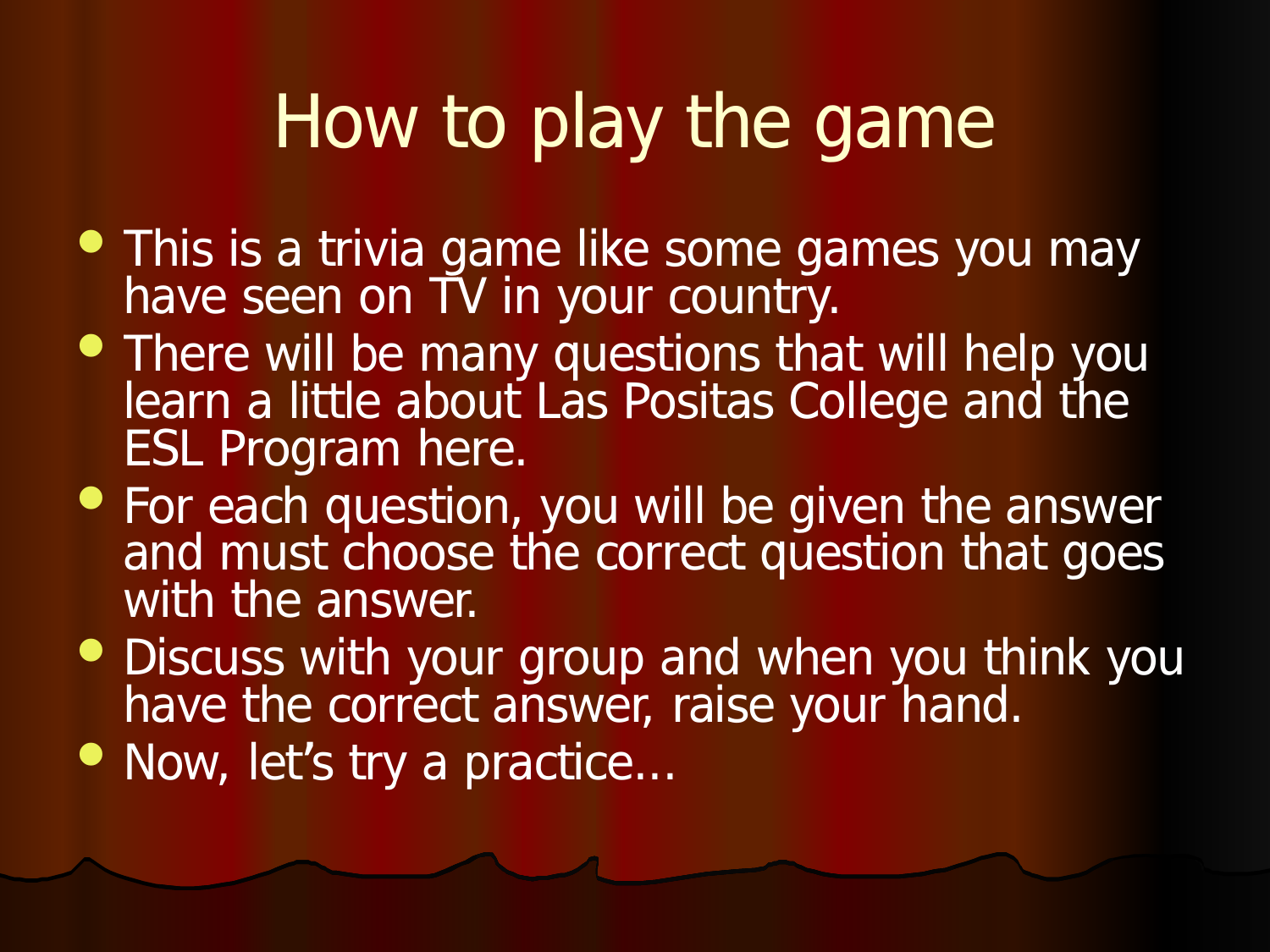

# How to play the game
This is a trivia game like some games you may have seen on TV in your country.
There will be many questions that will help you learn a little about Las Positas College and the ESL Program here.
For each question, you will be given the answer and must choose the correct question that goes with the answer.
Discuss with your group and when you think you have the correct answer, raise your hand.
Now, let’s try a practice...